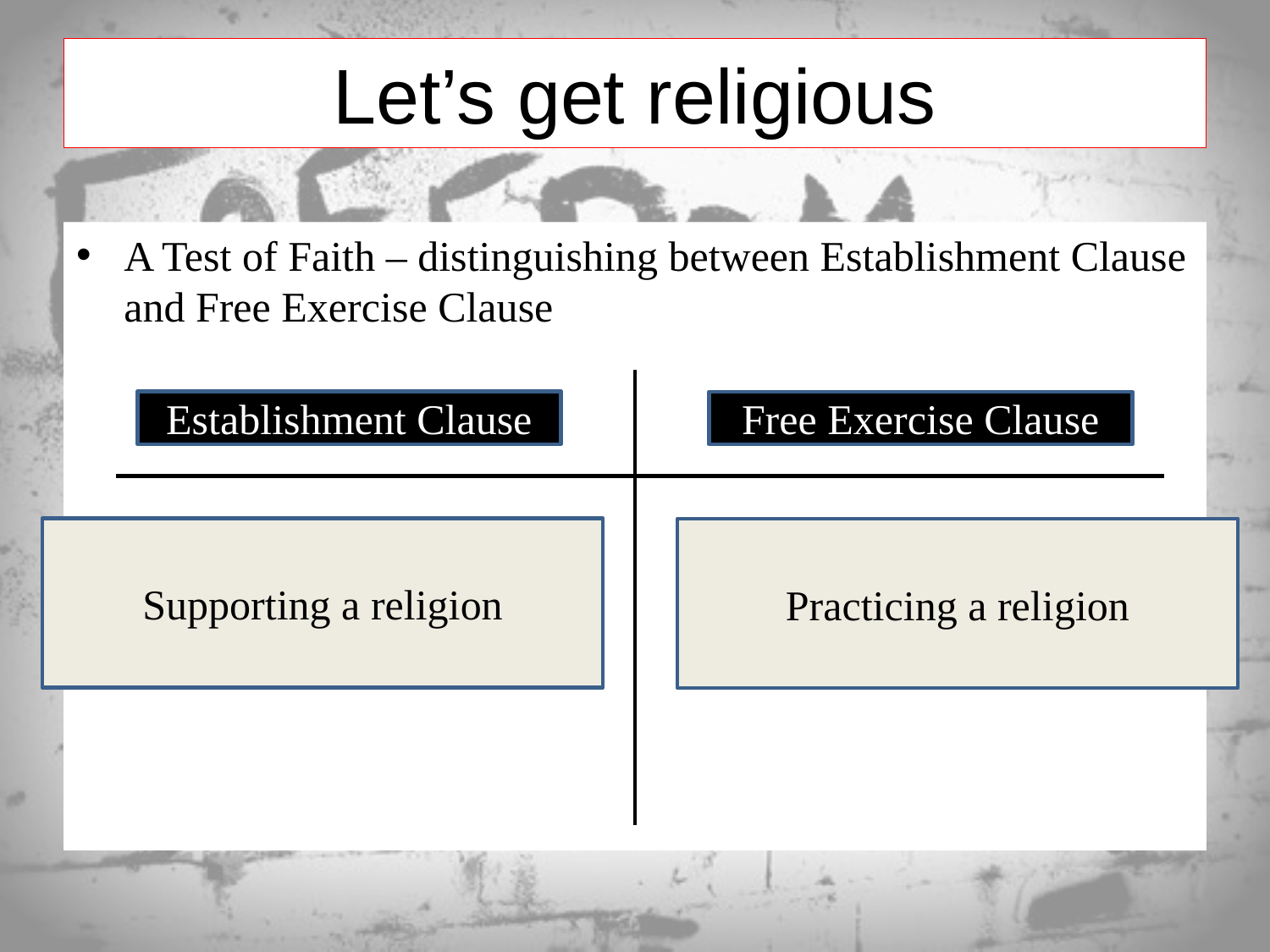

# Let’s get religious
A Test of Faith – distinguishing between Establishment Clause and Free Exercise Clause

Establishment Clause
Free Exercise Clause
Supporting a religion
Practicing a religion